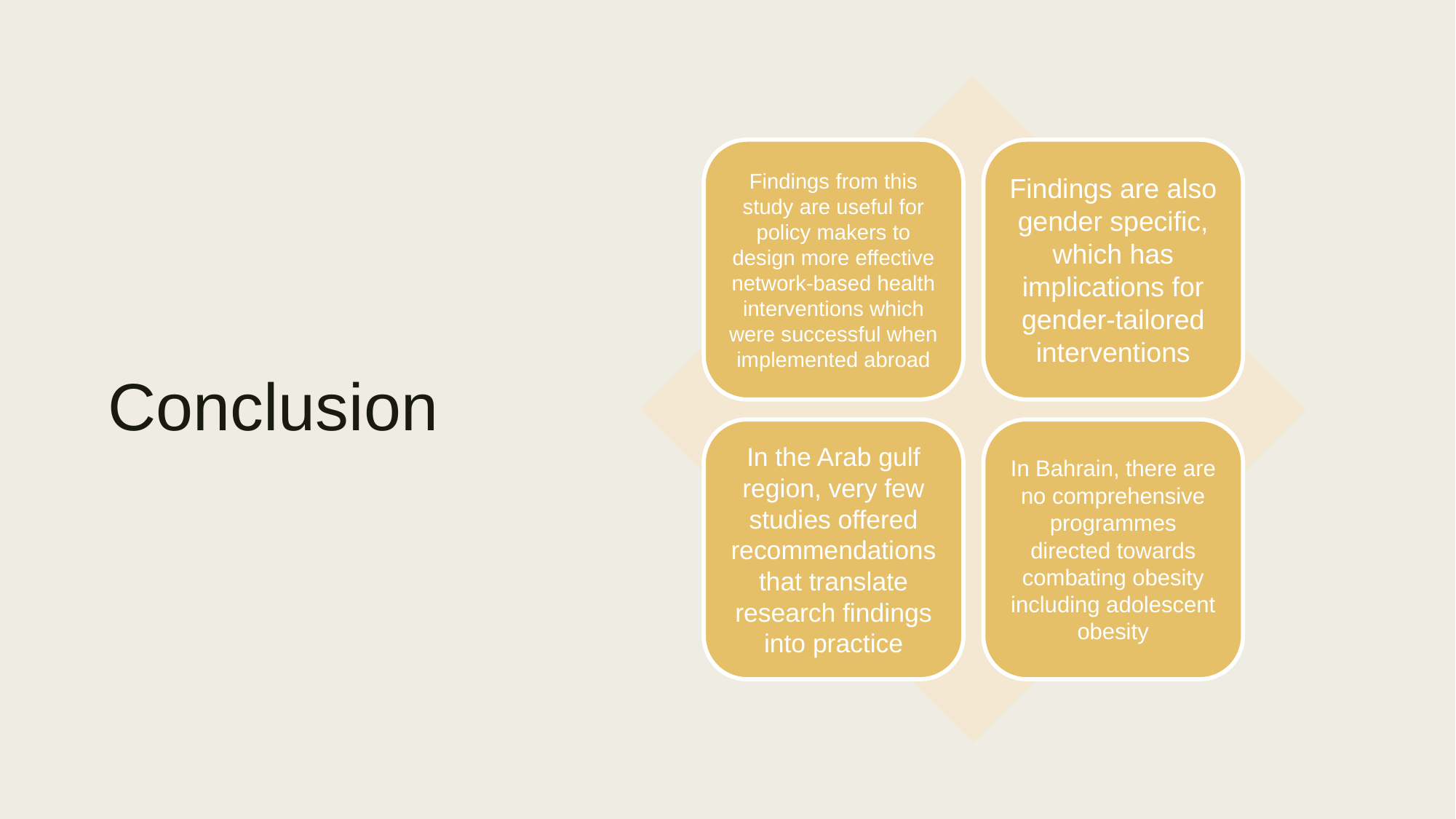

# Conclusion
Findings from this study are useful for policy makers to design more effective network-based health interventions which were successful when implemented abroad
Findings are also gender specific, which has implications for gender-tailored interventions
In the Arab gulf region, very few studies offered recommendations that translate research findings into practice
In Bahrain, there are no comprehensive programmes directed towards combating obesity including adolescent obesity